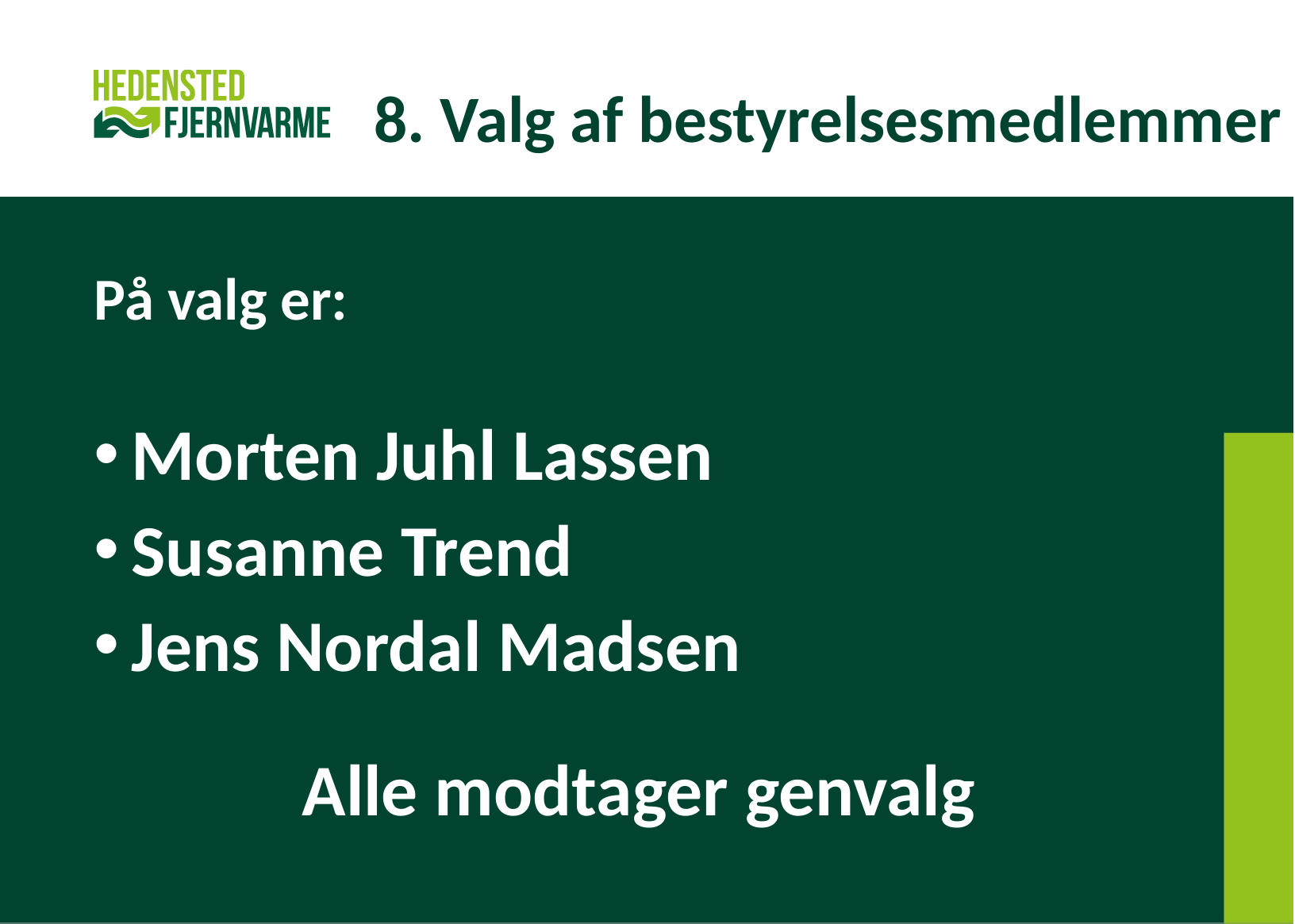

8. Valg af bestyrelsesmedlemmer

På valg er:

Morten Juhl Lassen
Susanne Trend
Jens Nordal Madsen

Alle modtager genvalg